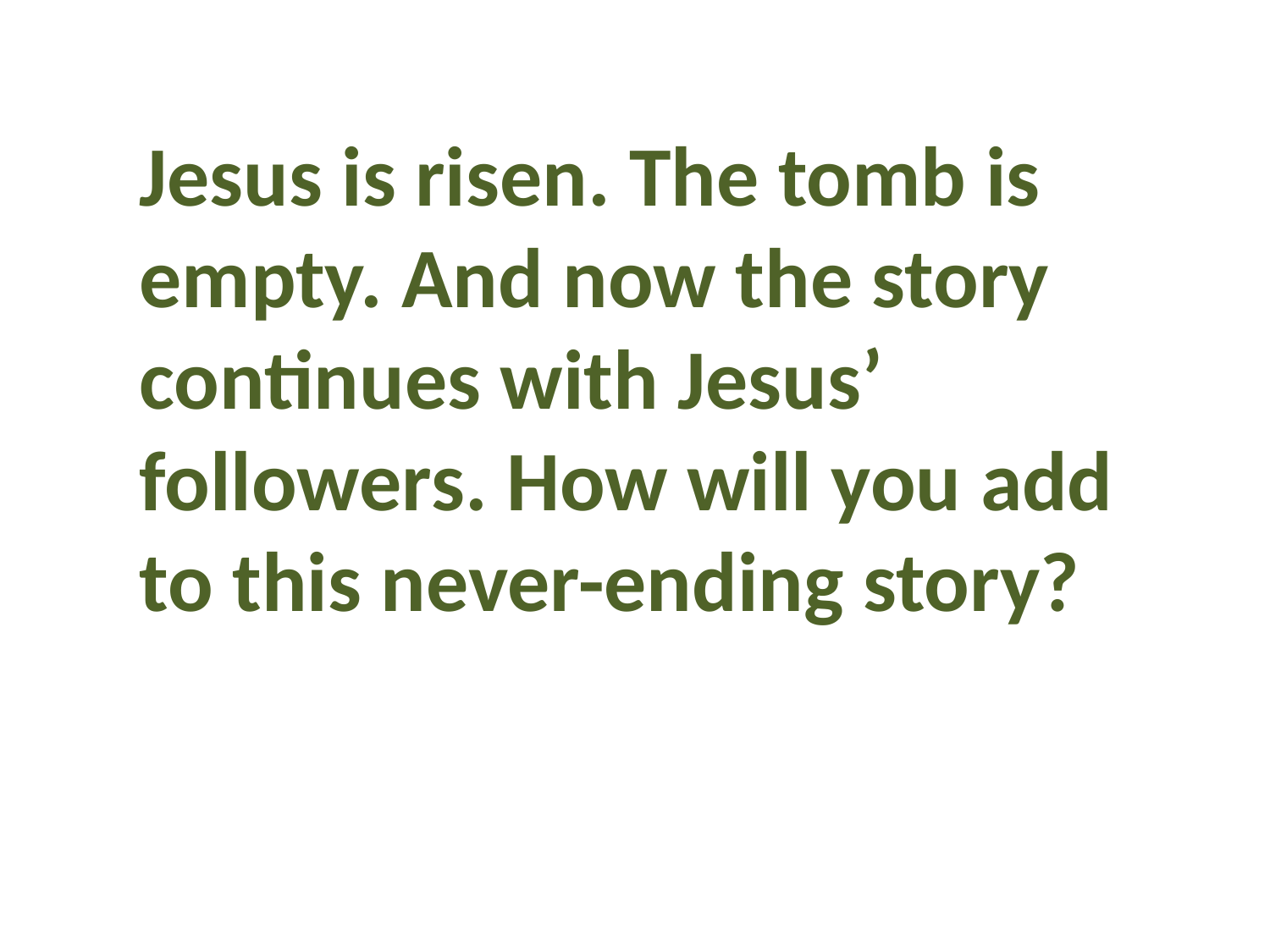

Jesus is risen. The tomb is empty. And now the story continues with Jesus’ followers. How will you add to this never-ending story?